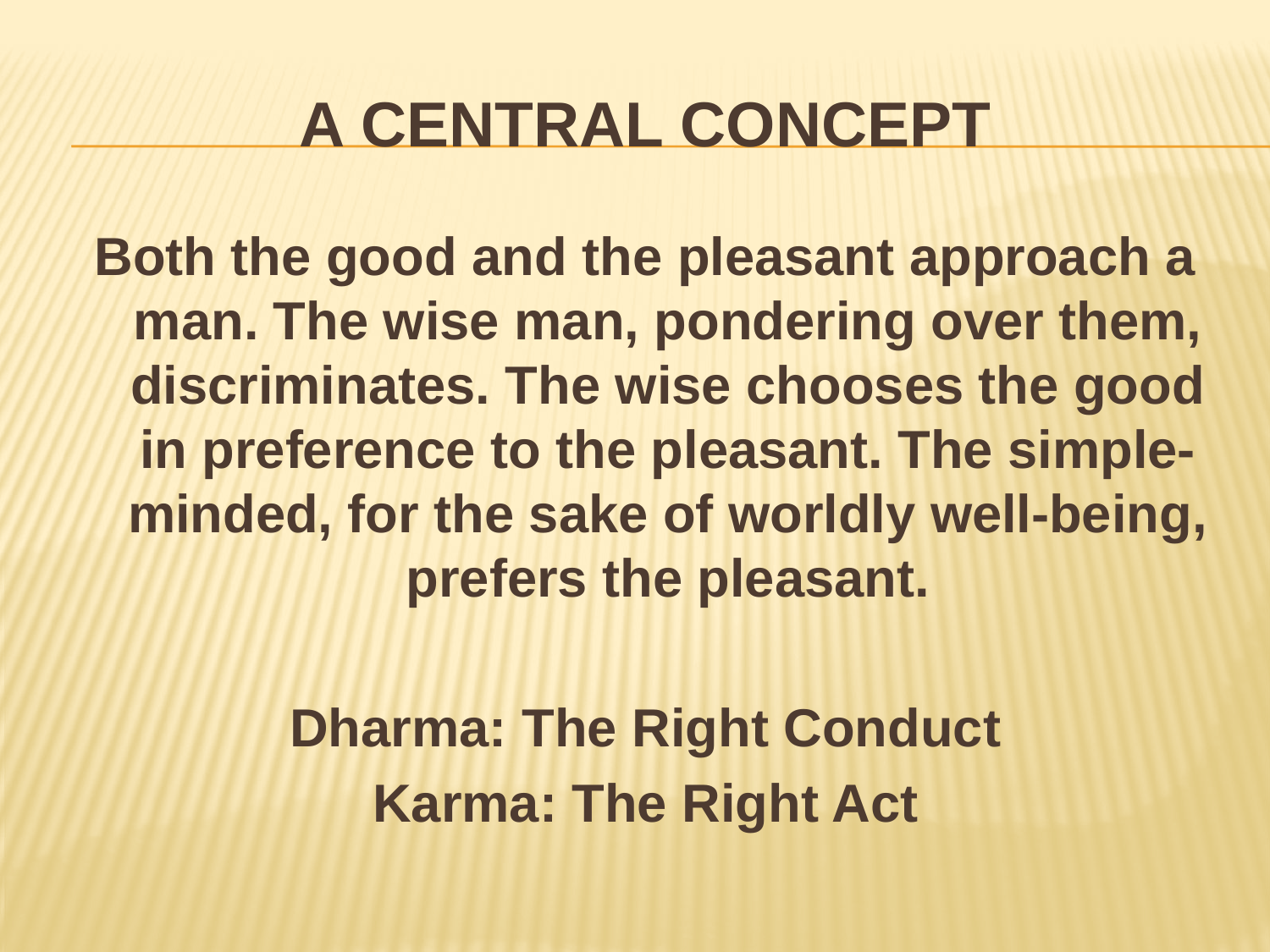

# A Central Concept
Both the good and the pleasant approach a man. The wise man, pondering over them, discriminates. The wise chooses the good in preference to the pleasant. The simple-minded, for the sake of worldly well-being, prefers the pleasant.

Dharma: The Right Conduct
Karma: The Right Act